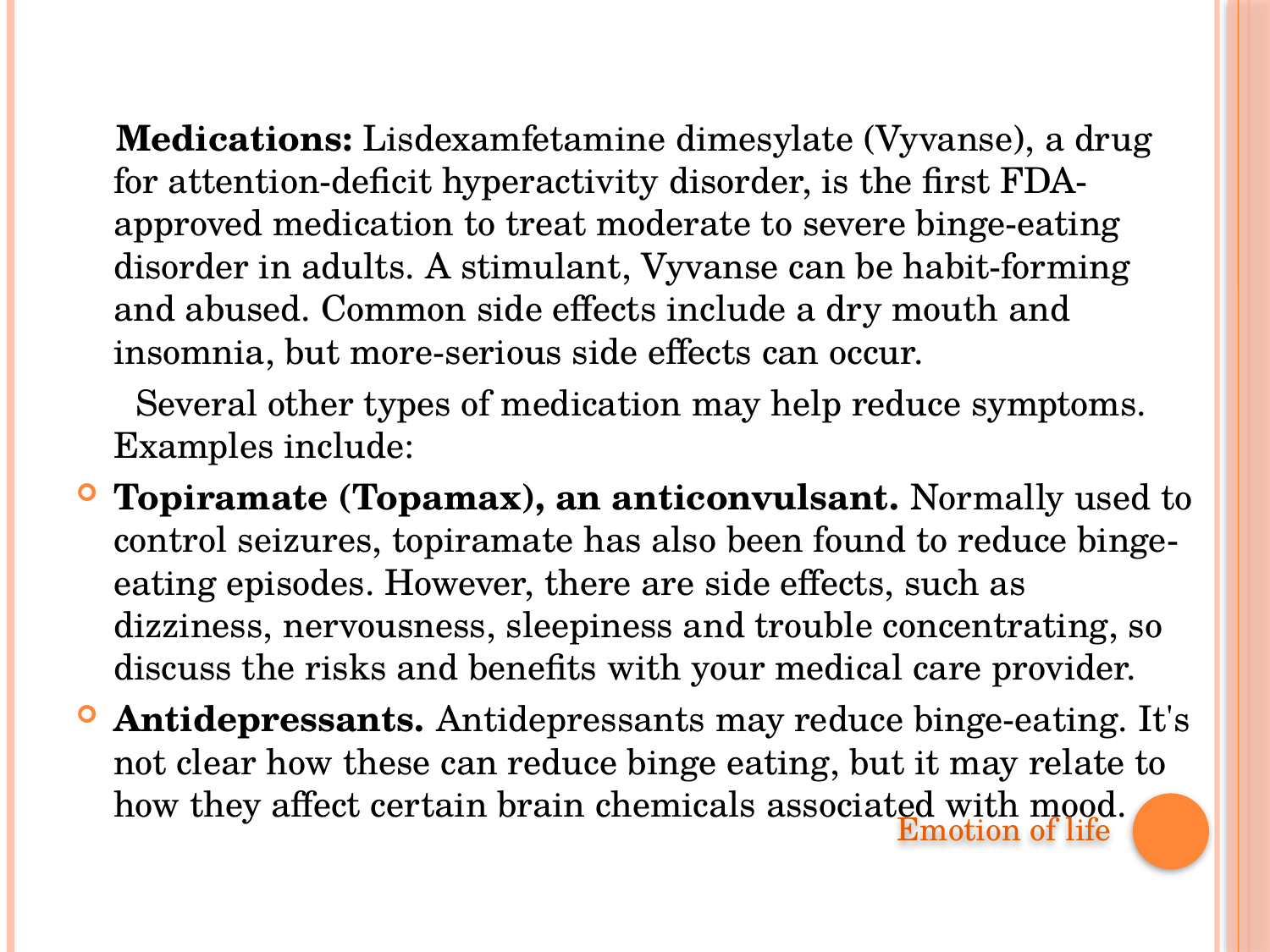

Medications: Lisdexamfetamine dimesylate (Vyvanse), a drug for attention-deficit hyperactivity disorder, is the first FDA-approved medication to treat moderate to severe binge-eating disorder in adults. A stimulant, Vyvanse can be habit-forming and abused. Common side effects include a dry mouth and insomnia, but more-serious side effects can occur.
      Several other types of medication may help reduce symptoms. Examples include:
Topiramate (Topamax), an anticonvulsant. Normally used to control seizures, topiramate has also been found to reduce binge-eating episodes. However, there are side effects, such as dizziness, nervousness, sleepiness and trouble concentrating, so discuss the risks and benefits with your medical care provider.
Antidepressants. Antidepressants may reduce binge-eating. It's not clear how these can reduce binge eating, but it may relate to how they affect certain brain chemicals associated with mood.

Emotion of life